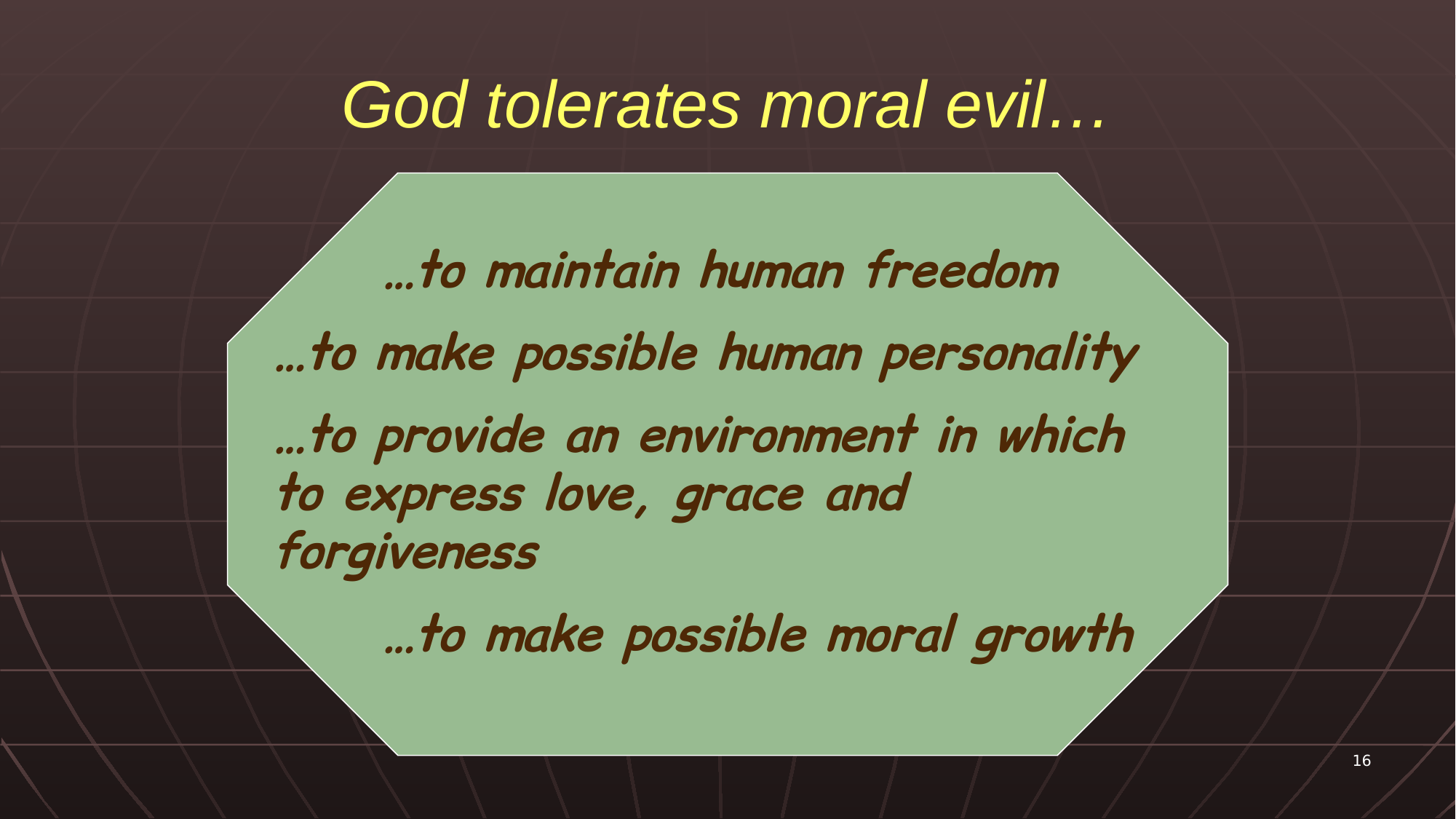

# God tolerates moral evil…

	…to maintain human freedom
…to make possible human personality
…to provide an environment in which to express love, grace and forgiveness
	…to make possible moral growth
16